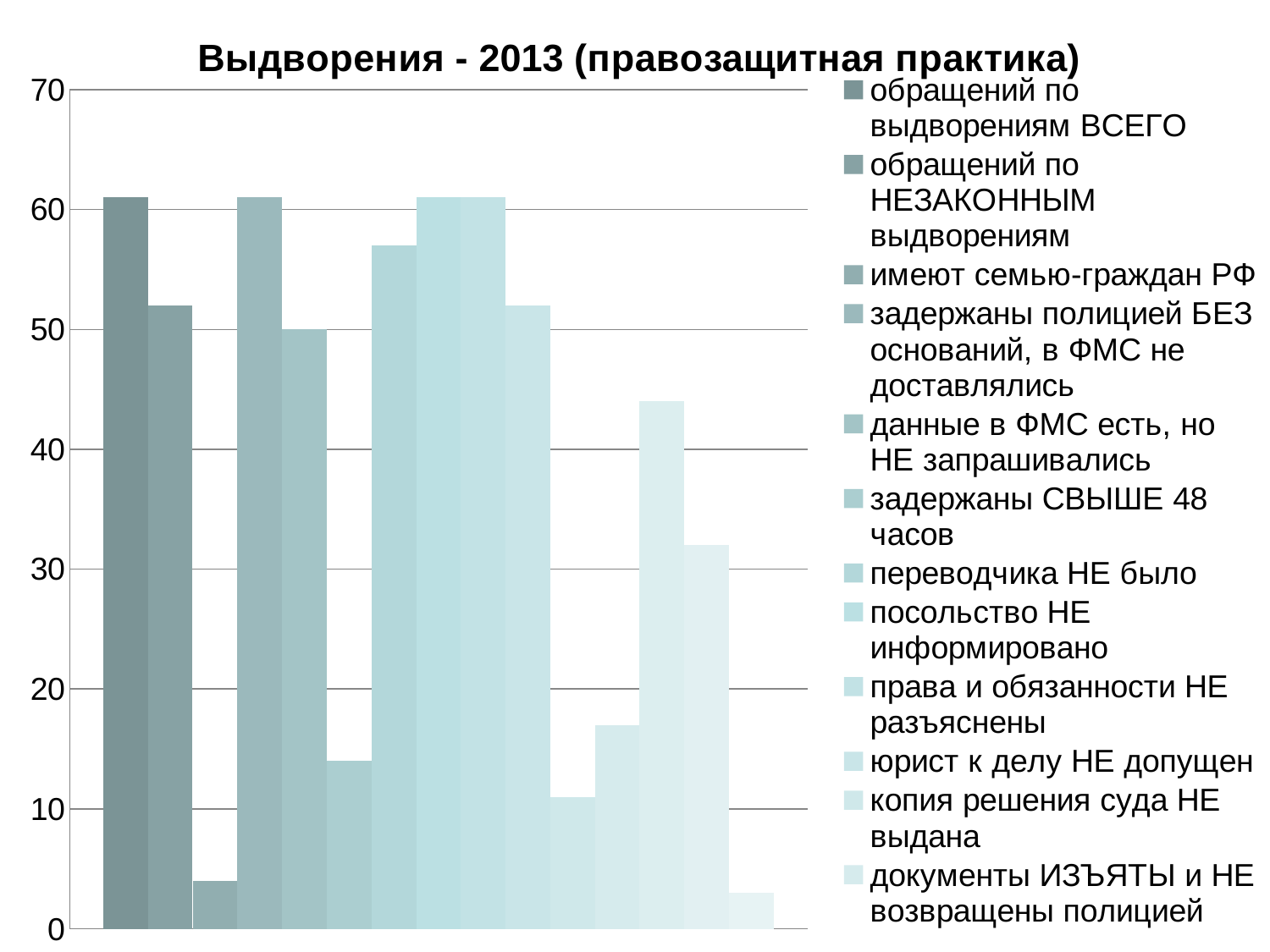

### Chart: Выдворения - 2013 (правозащитная практика)

| Category | обращений по выдворениям ВСЕГО | обращений по НЕЗАКОННЫМ выдворениям | имеют семью-граждан РФ | задержаны полицией БЕЗ оснований, в ФМС не доставлялись | данные в ФМС есть, но НЕ запрашивались | задержаны СВЫШЕ 48 часов | переводчика НЕ было | посольство НЕ информировано | права и обязанности НЕ разъяснены | юрист к делу НЕ допущен | копия решения суда НЕ выдана | документы ИЗЪЯТЫ и НЕ возвращены полицией | подсудимый и заинтересованные лица НЕ опрошены судом | слушания ВООБЩЕ НЕ было | СУДЬИ НЕ БЫЛО |
|---|---|---|---|---|---|---|---|---|---|---|---|---|---|---|---|

### Chart: Гражданство и проблемы с правоохранителями (ГЛ)

| Category | Азербайджан | Армения | Афганистан | Беларусь | Великобритания | Германия | Грузия | Египет | Ирак | Италия | Казахстан | Кыргызстан | Мексика | Молдова | Россия | Сирия | Таджикистан | Туркменистан | Турция | Узбекистан | Украина | Хорватия | Эстония |
|---|---|---|---|---|---|---|---|---|---|---|---|---|---|---|---|---|---|---|---|---|---|---|---|
| незаконное задержание полицией | 0.01483825529989308 | 0.011629983883699978 | 0.0 | 0.0 | 0.0 | 0.0 | 0.0004010339270241373 | 0.0004010339270241373 | 0.0 | 0.0 | 0.0008020678540482747 | 0.1435701458746412 | 0.0 | 0.01844756064311035 | 0.0036093053432172395 | 0.0004010339270241373 | 0.195704556387779 | 0.0 | 0.0 | 0.5778898888417818 | 0.02887444274573789 | 0.0 | 0.0 |
| изъятие паспорта полицией | 0.037028799261895354 | 0.0 | 0.037028799261895354 | 0.0 | 0.0 | 0.0 | 0.0 | 0.0 | 0.0 | 0.0 | 0.0 | 0.3332591933570587 | 0.0 | 0.0 | 0.0 | 0.0 | 0.25920159483326743 | 0.0 | 0.0 | 0.3332591933570587 | 0.0 | 0.0 | 0.0 |
| незаконное выдворение | 0.0 | 0.0333259193357058 | 0.0 | 0.0 | 0.0 | 0.0 | 0.02700000000000003 | 0.0 | 0.0 | 0.0 | 0.0 | 0.2999332740213523 | 0.0 | 0.04443455911427441 | 0.0 | 0.033 | 0.24994439501779403 | 0.0 | 0.0 | 0.24328143534994087 | 0.06665183867141156 | 0.0 | 0.0 |
| насилие со стороны госслужащих | 0.0 | 0.03845298384889132 | 0.0 | 0.0 | 0.0 | 0.0 | 0.0 | 0.0 | 0.0 | 0.0 | 0.0 | 0.26917088694223956 | 0.03845298384889132 | 0.07690596769778264 | 0.07690596769778264 | 0.0 | 0.10690596769778257 | 0.0 | 0.0 | 0.3845298384889133 | 0.00961324596222283 | 0.0 | 0.0 |